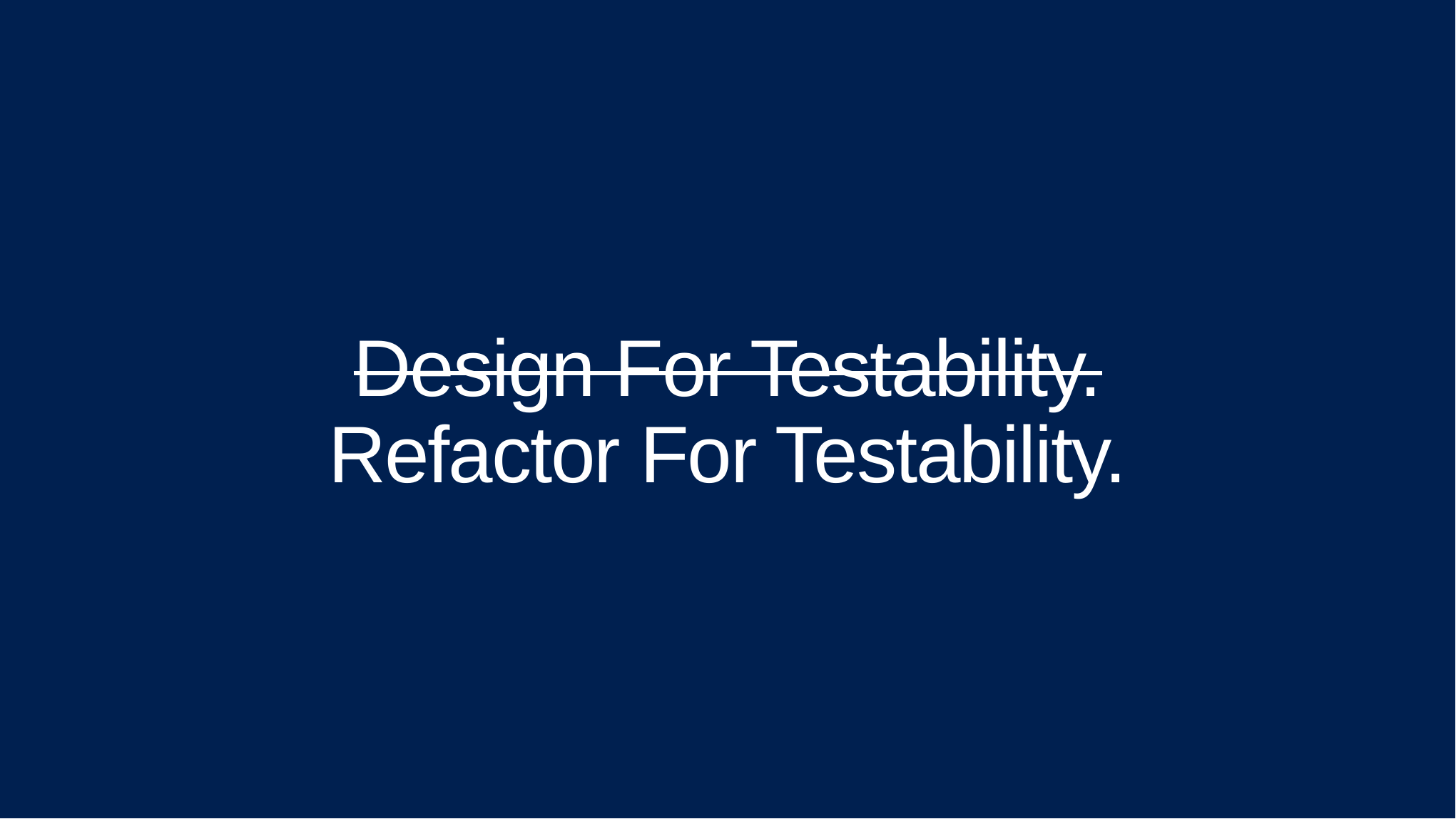

# Design For Testability. Refactor For Testability.